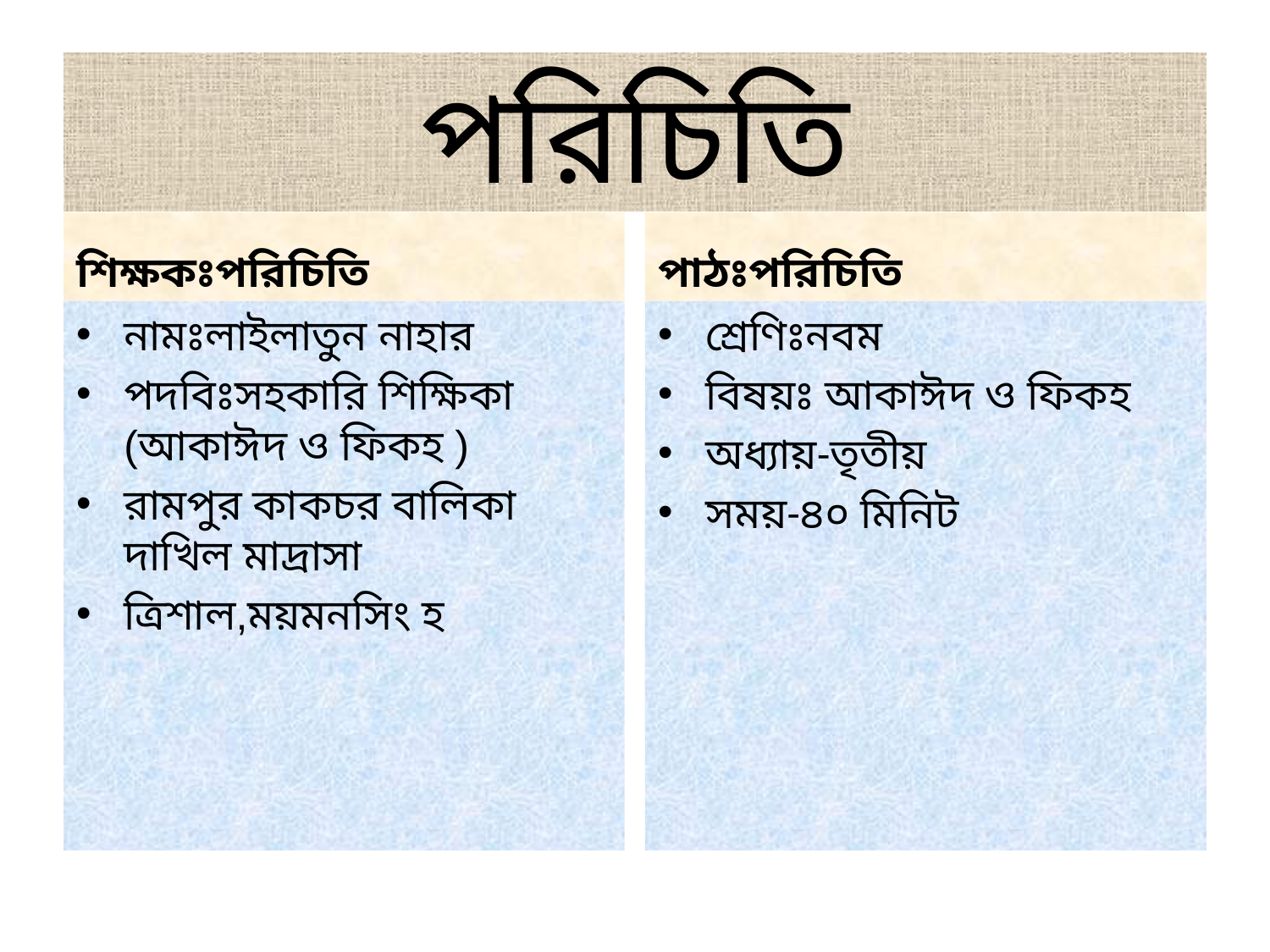

# পরিচিতি
শিক্ষকঃপরিচিতি
পাঠঃপরিচিতি
নামঃলাইলাতুন নাহার
পদবিঃসহকারি শিক্ষিকা (আকাঈদ ও ফিকহ )
রামপুর কাকচর বালিকা দাখিল মাদ্রাসা
ত্রিশাল,ময়মনসিং হ
শ্রেণিঃনবম
বিষয়ঃ আকাঈদ ও ফিকহ
অধ্যায়-তৃতীয়
সময়-৪০ মিনিট